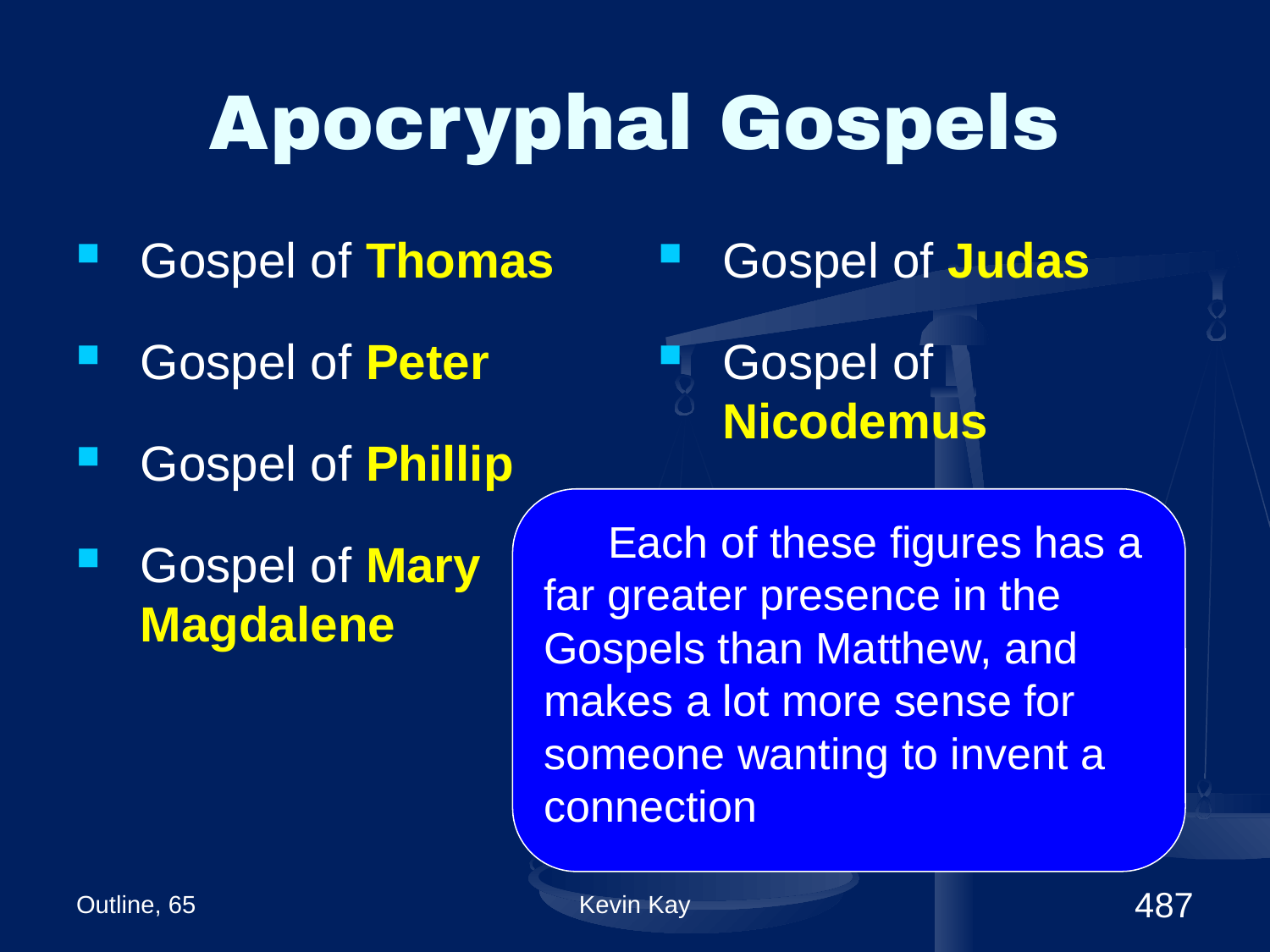

# Apocryphal Gospels
Gospel of Thomas
Gospel of Peter
Gospel of Phillip
Gospel of Mary Magdalene
Gospel of Judas
Gospel of Nicodemus
Each of these figures has a far greater presence in the Gospels than Matthew, and makes a lot more sense for someone wanting to invent a connection
Outline, 65
Kevin Kay
487